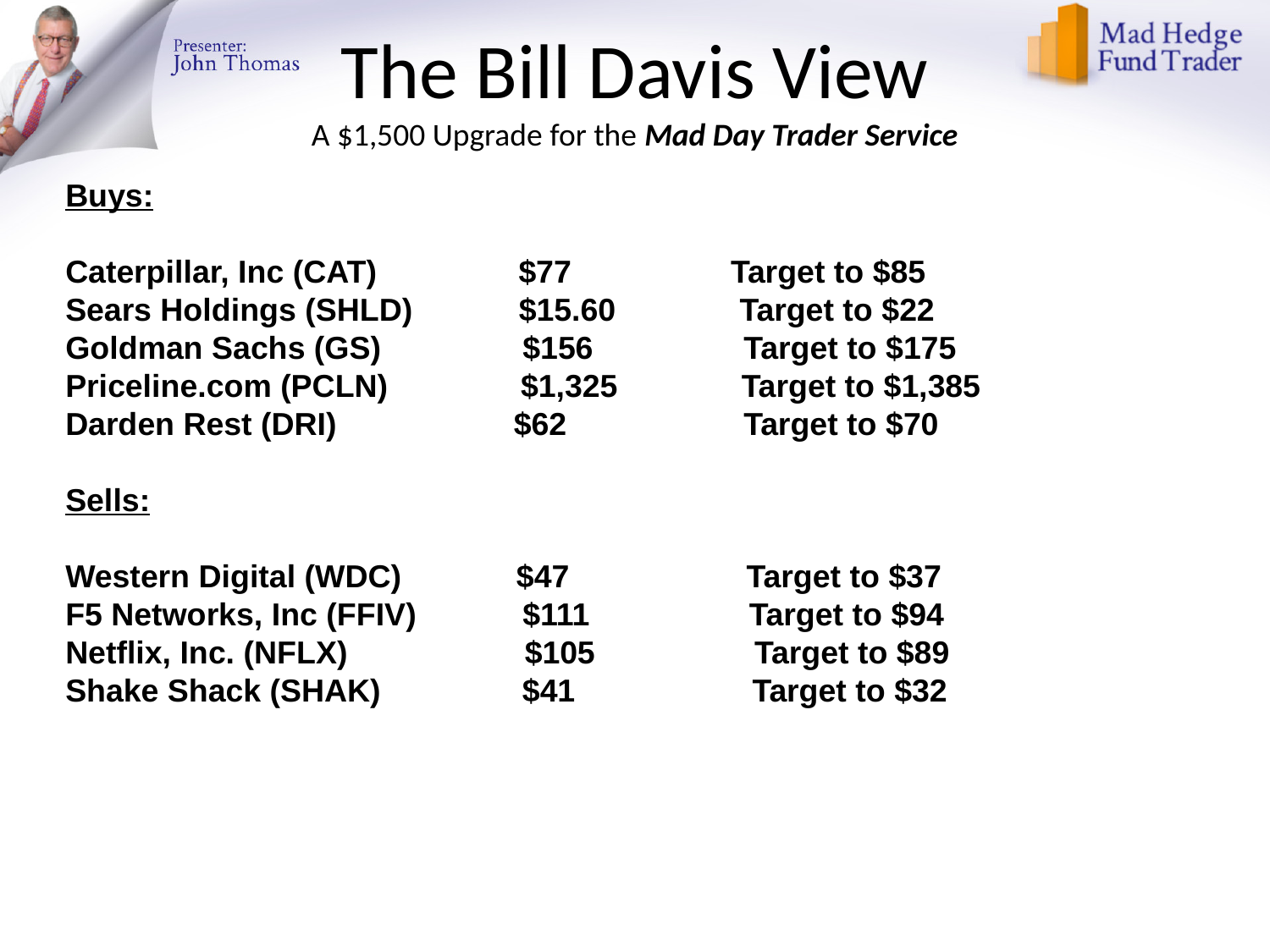

# The Bill Davis View A $1,500 Upgrade for the Mad Day Trader Service
Buys:

Caterpillar, Inc (CAT)                $77                  Target to $85
Sears Holdings (SHLD)            $15.60              Target to $22
Goldman Sachs (GS)                $156                 Target to $175
Priceline.com (PCLN)               $1,325              Target to $1,385
Darden Rest (DRI)                    $62                    Target to $70

Sells:

Western Digital (WDC)             $47                    Target to $37
F5 Networks, Inc (FFIV)            $111                  Target to $94
Netflix, Inc. (NFLX)                    $105                  Target to $89
Shake Shack (SHAK)                $41                    Target to $32